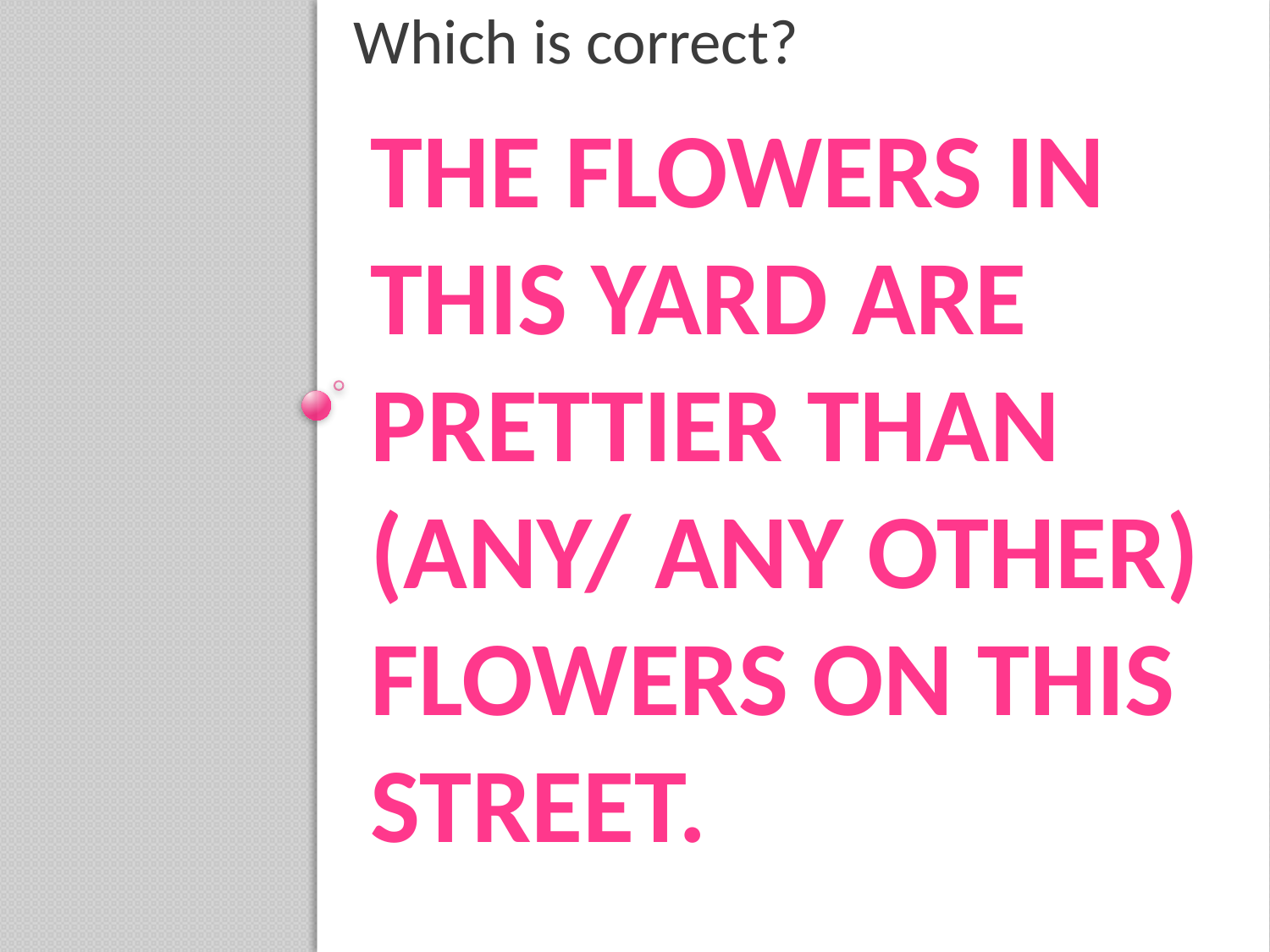

Which is correct?
# The flowers in this yard are prettier than (any/ any other) flowers on this street.